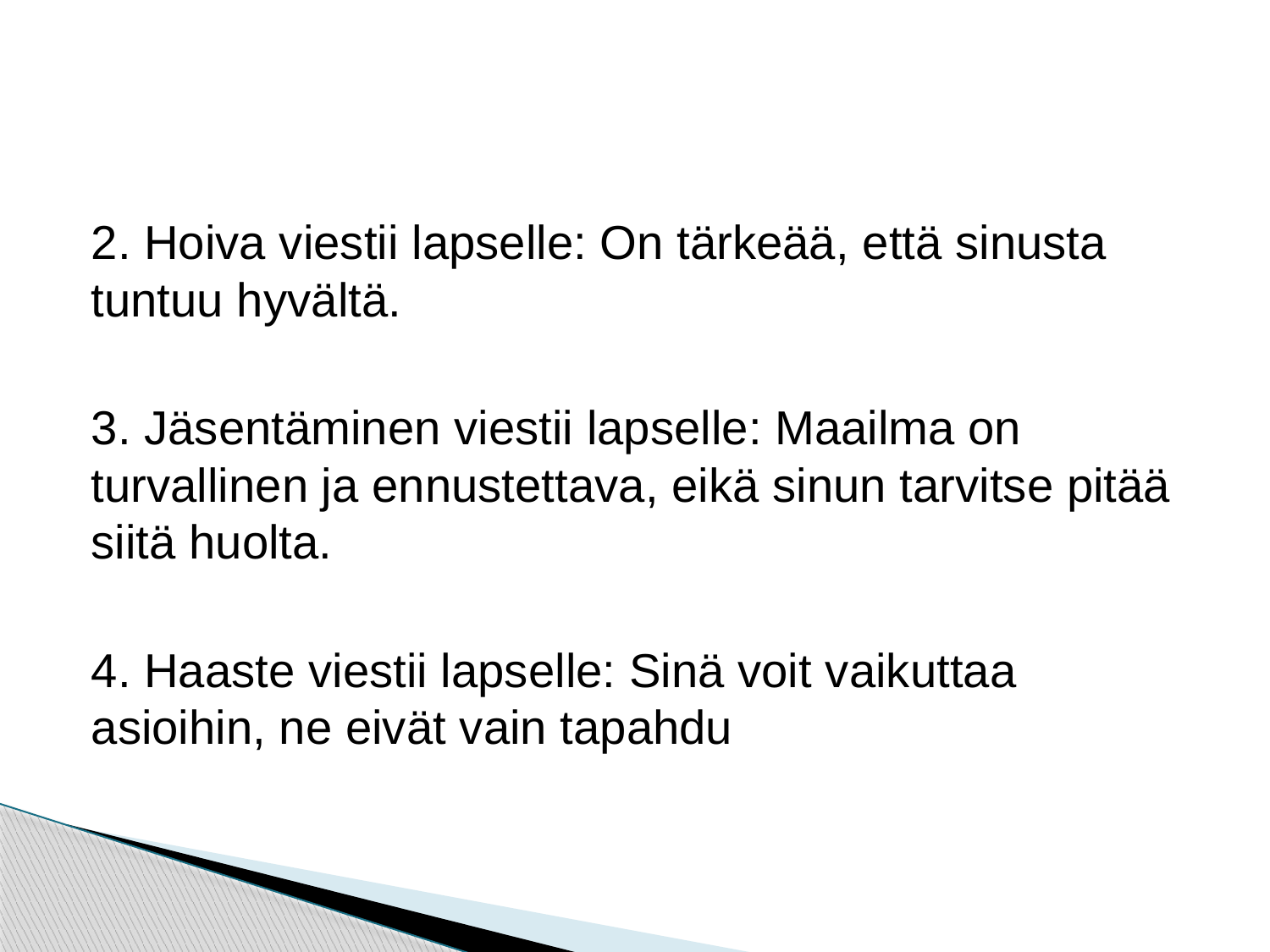

#
2. Hoiva viestii lapselle: On tärkeää, että sinusta tuntuu hyvältä.

3. Jäsentäminen viestii lapselle: Maailma on turvallinen ja ennustettava, eikä sinun tarvitse pitää siitä huolta.

4. Haaste viestii lapselle: Sinä voit vaikuttaa asioihin, ne eivät vain tapahdu